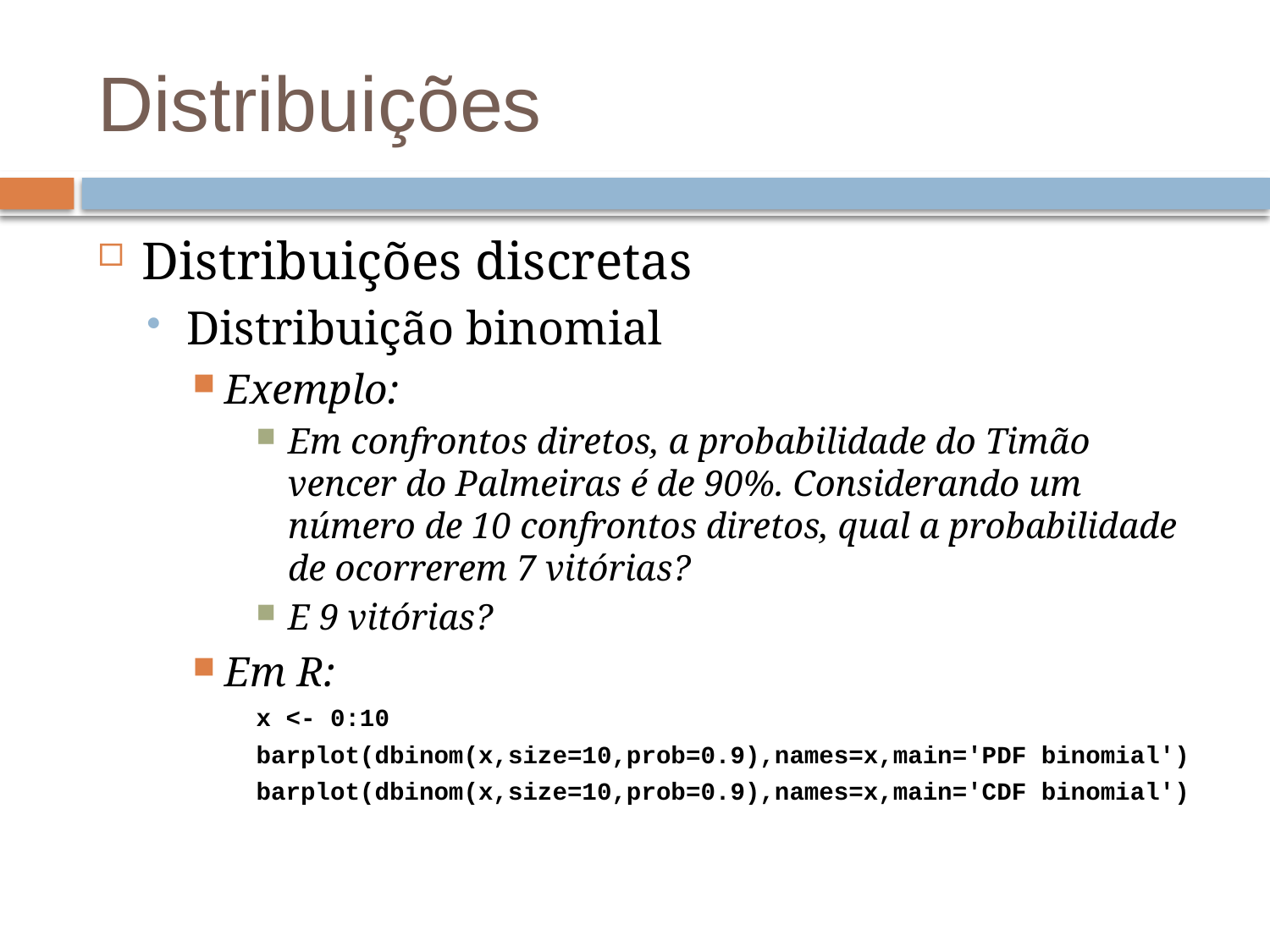

# Distribuições
Distribuições discretas
Distribuição binomial
Exemplo:
Em confrontos diretos, a probabilidade do Timão vencer do Palmeiras é de 90%. Considerando um número de 10 confrontos diretos, qual a probabilidade de ocorrerem 7 vitórias?
E 9 vitórias?
Em R:
x <- 0:10
barplot(dbinom(x,size=10,prob=0.9),names=x,main='PDF binomial')
barplot(dbinom(x,size=10,prob=0.9),names=x,main='CDF binomial')